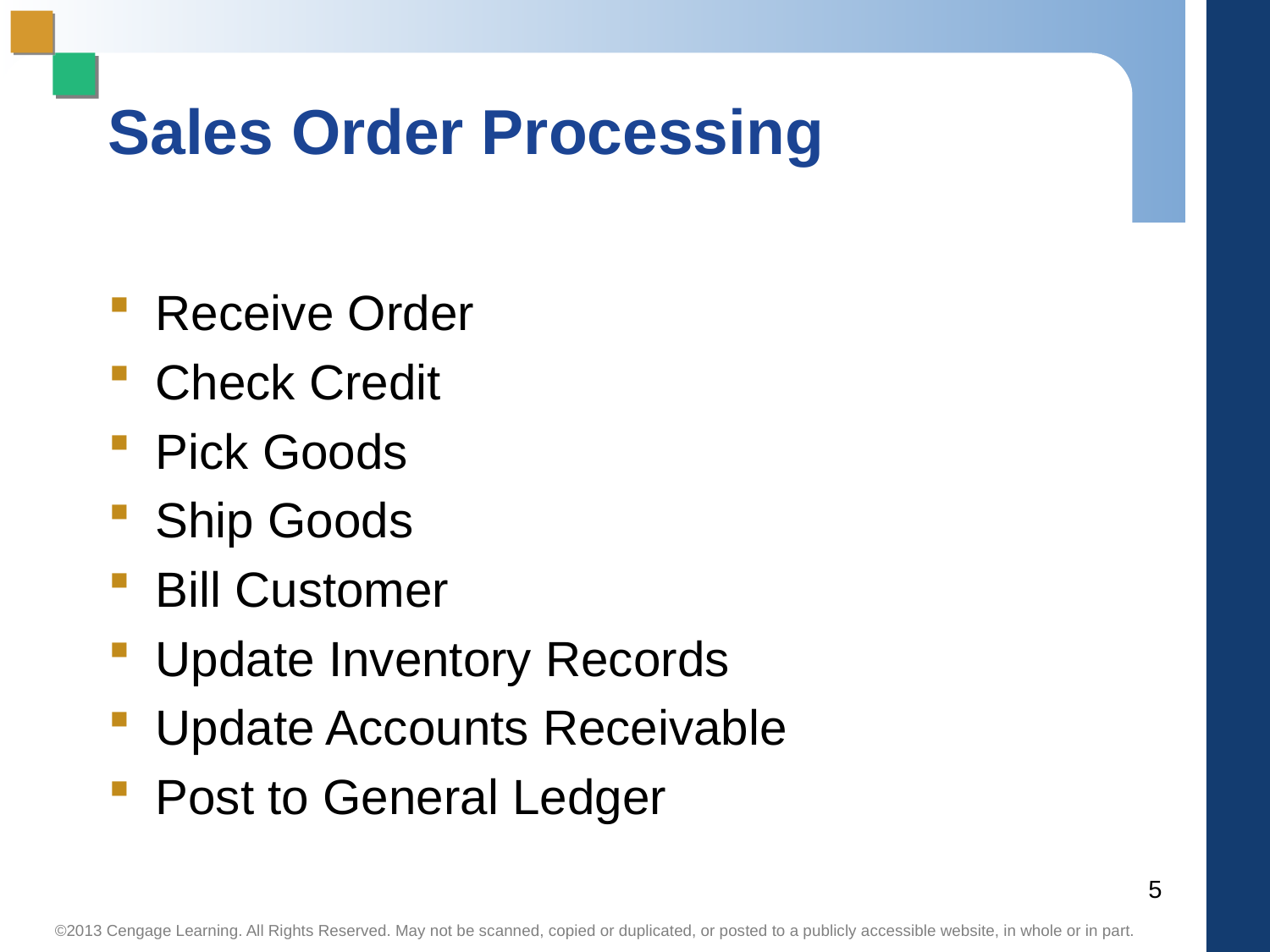

# Sales Order Processing
Receive Order
Check Credit
Pick Goods
Ship Goods
Bill Customer
Update Inventory Records
Update Accounts Receivable
Post to General Ledger
5